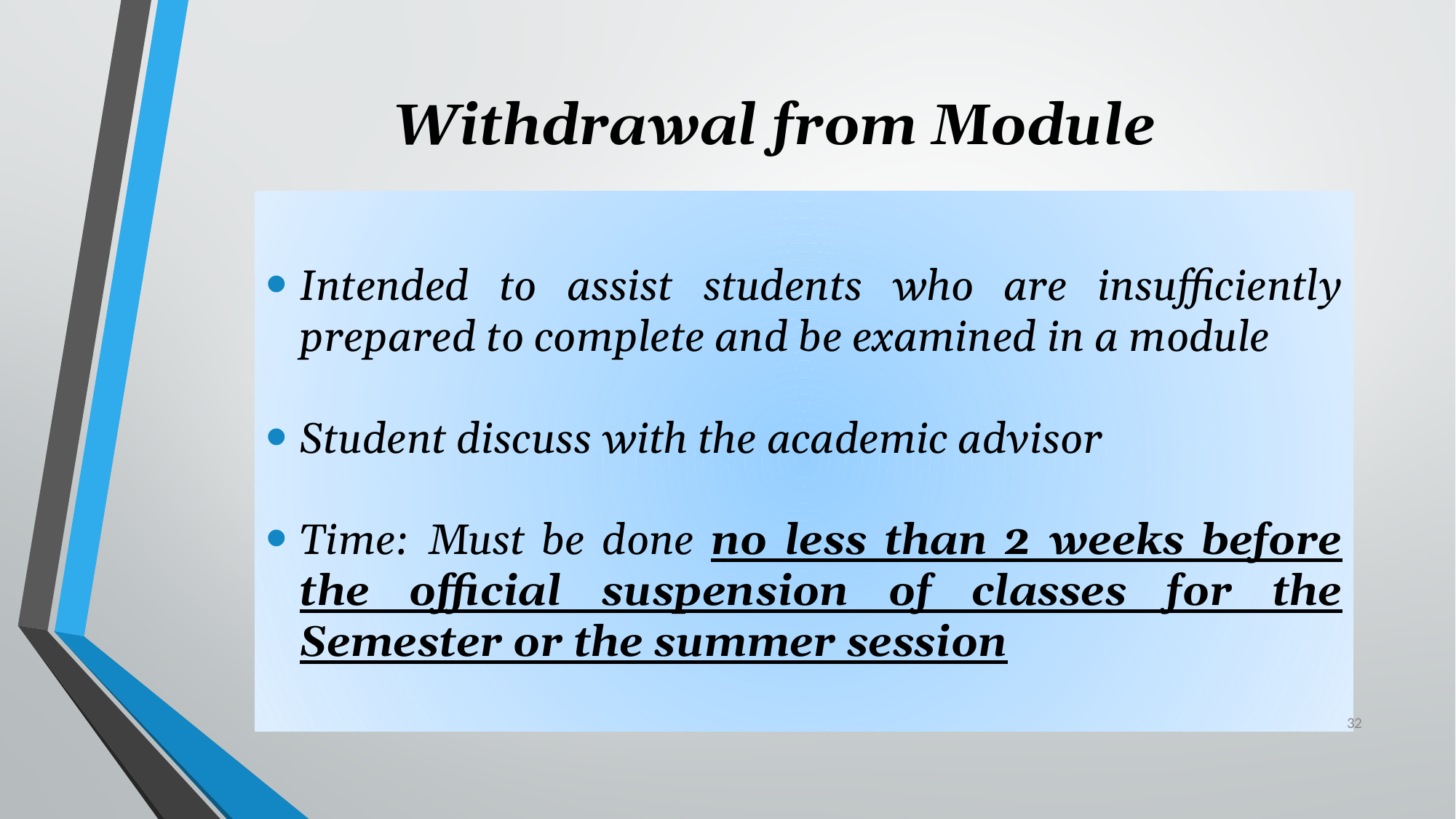

# Withdrawal from Module
Intended to assist students who are insufficiently prepared to complete and be examined in a module

Student discuss with the academic advisor

Time: Must be done no less than 2 weeks before the official suspension of classes for the Semester or the summer session
32